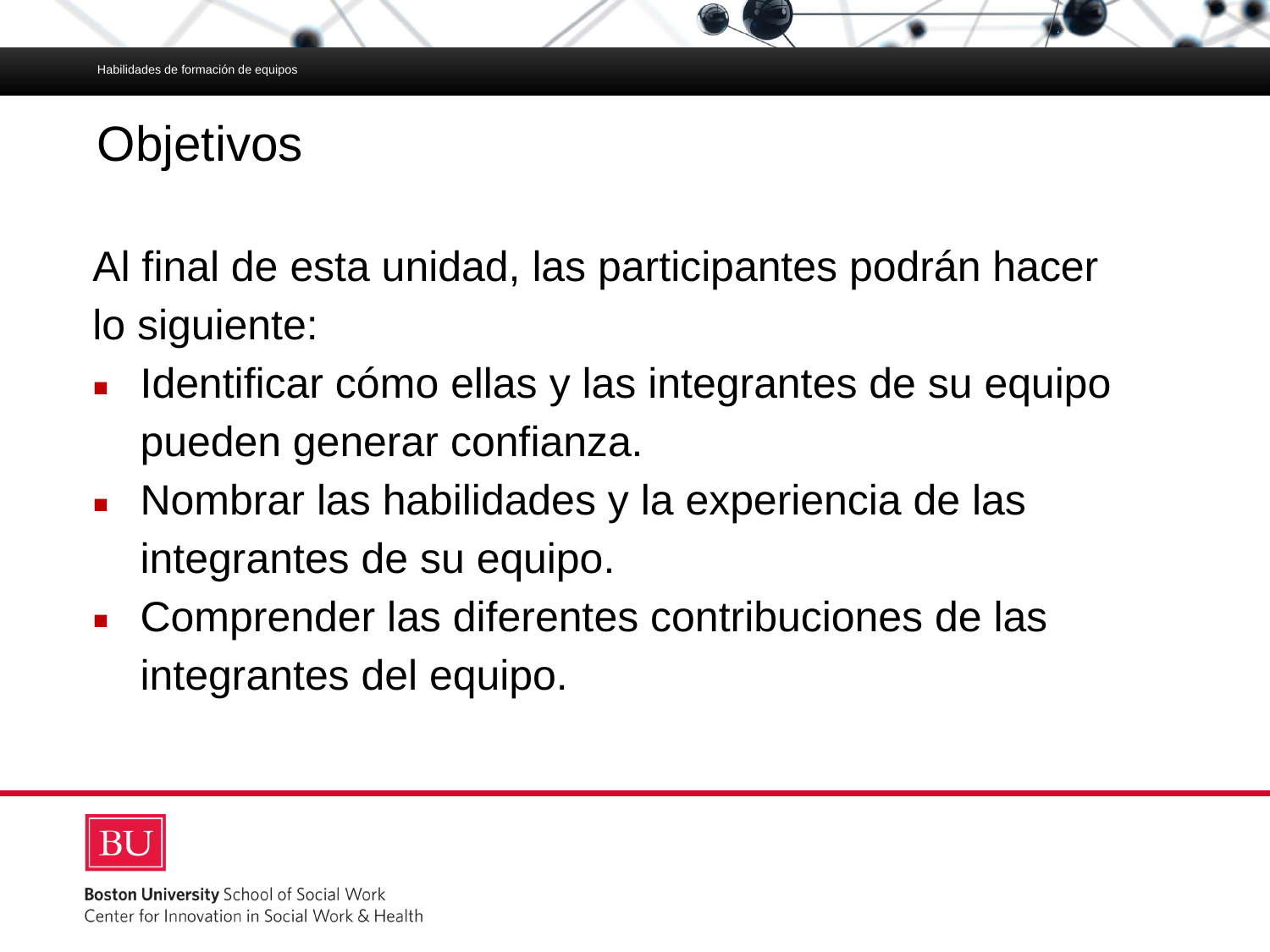

Habilidades de formación de equipos
# Objetivos
Al final de esta unidad, las participantes podrán hacer
lo siguiente:
Identificar cómo ellas y las integrantes de su equipo pueden generar confianza.
Nombrar las habilidades y la experiencia de las integrantes de su equipo.
Comprender las diferentes contribuciones de las integrantes del equipo.